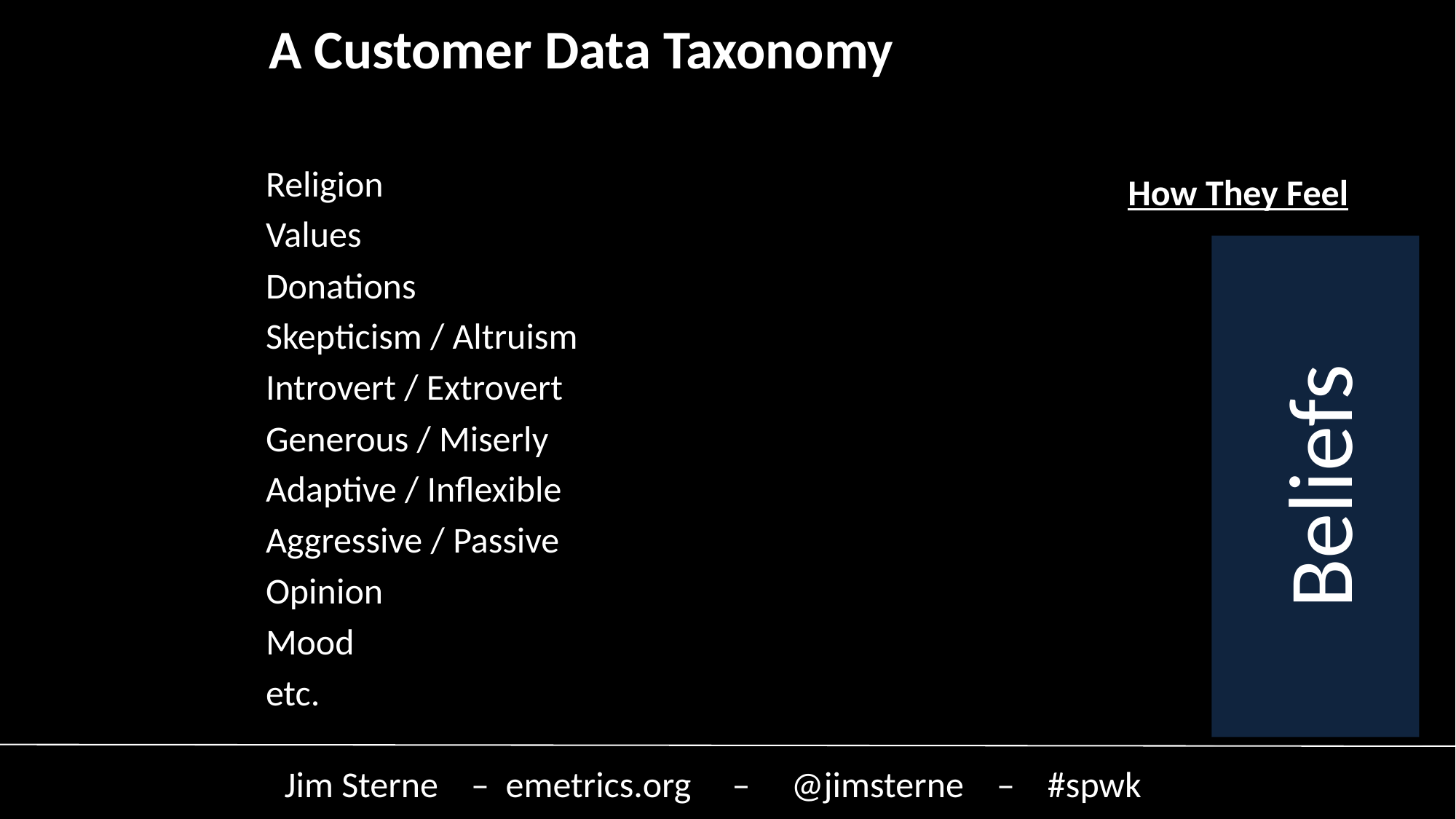

A Customer Data Taxonomy
Religion
Values
Donations
Skepticism / Altruism
Introvert / Extrovert
Generous / Miserly
Adaptive / Inflexible
Aggressive / Passive
Opinion
Mood
etc.

How They Feel
Beliefs